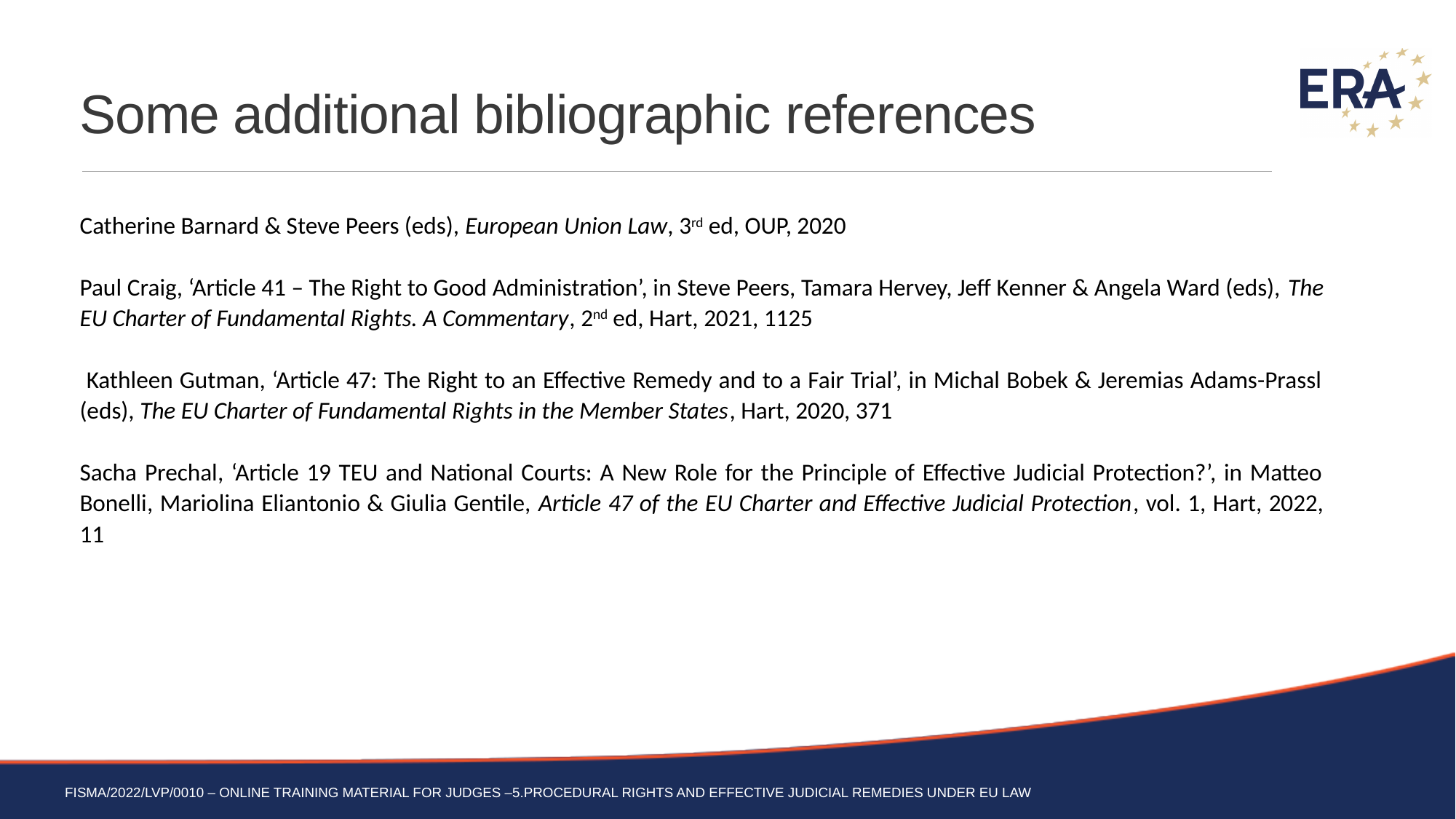

# Some additional bibliographic references
Catherine Barnard & Steve Peers (eds), European Union Law, 3rd ed, OUP, 2020
Paul Craig, ‘Article 41 – The Right to Good Administration’, in Steve Peers, Tamara Hervey, Jeff Kenner & Angela Ward (eds), The EU Charter of Fundamental Rights. A Commentary, 2nd ed, Hart, 2021, 1125
 Kathleen Gutman, ‘Article 47: The Right to an Effective Remedy and to a Fair Trial’, in Michal Bobek & Jeremias Adams-Prassl (eds), The EU Charter of Fundamental Rights in the Member States, Hart, 2020, 371
Sacha Prechal, ‘Article 19 TEU and National Courts: A New Role for the Principle of Effective Judicial Protection?’, in Matteo Bonelli, Mariolina Eliantonio & Giulia Gentile, Article 47 of the EU Charter and Effective Judicial Protection, vol. 1, Hart, 2022, 11

FISMA/2022/LVP/0010 – Online training material for judges –5.Procedural rights and effective judicial remedies under EU Law